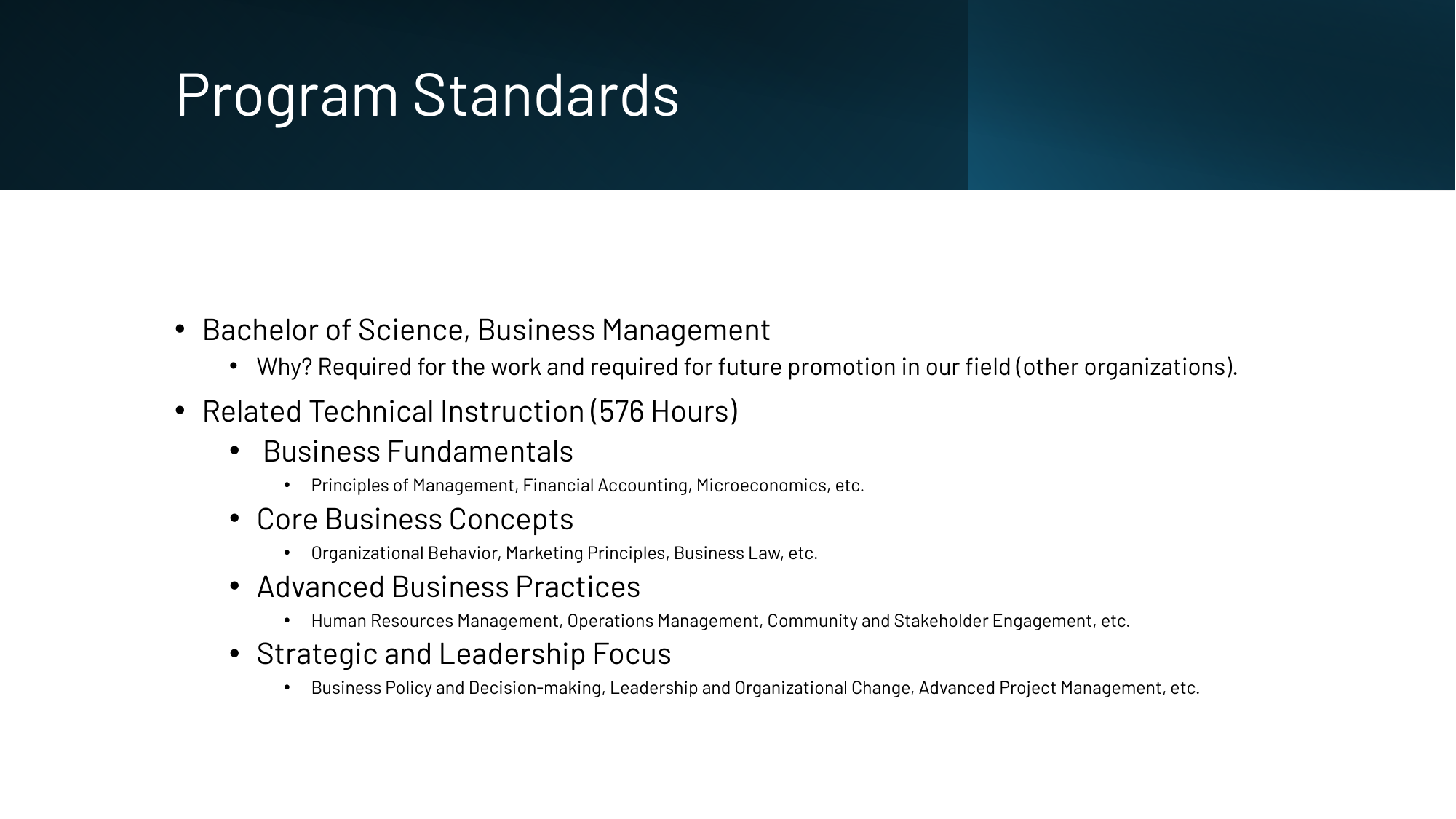

# Program Standards
Bachelor of Science, Business Management
Why? Required for the work and required for future promotion in our field (other organizations).
Related Technical Instruction (576 Hours)
 Business Fundamentals
Principles of Management, Financial Accounting, Microeconomics, etc.
Core Business Concepts
Organizational Behavior, Marketing Principles, Business Law, etc.
Advanced Business Practices
Human Resources Management, Operations Management, Community and Stakeholder Engagement, etc.
Strategic and Leadership Focus
Business Policy and Decision-making, Leadership and Organizational Change, Advanced Project Management, etc.